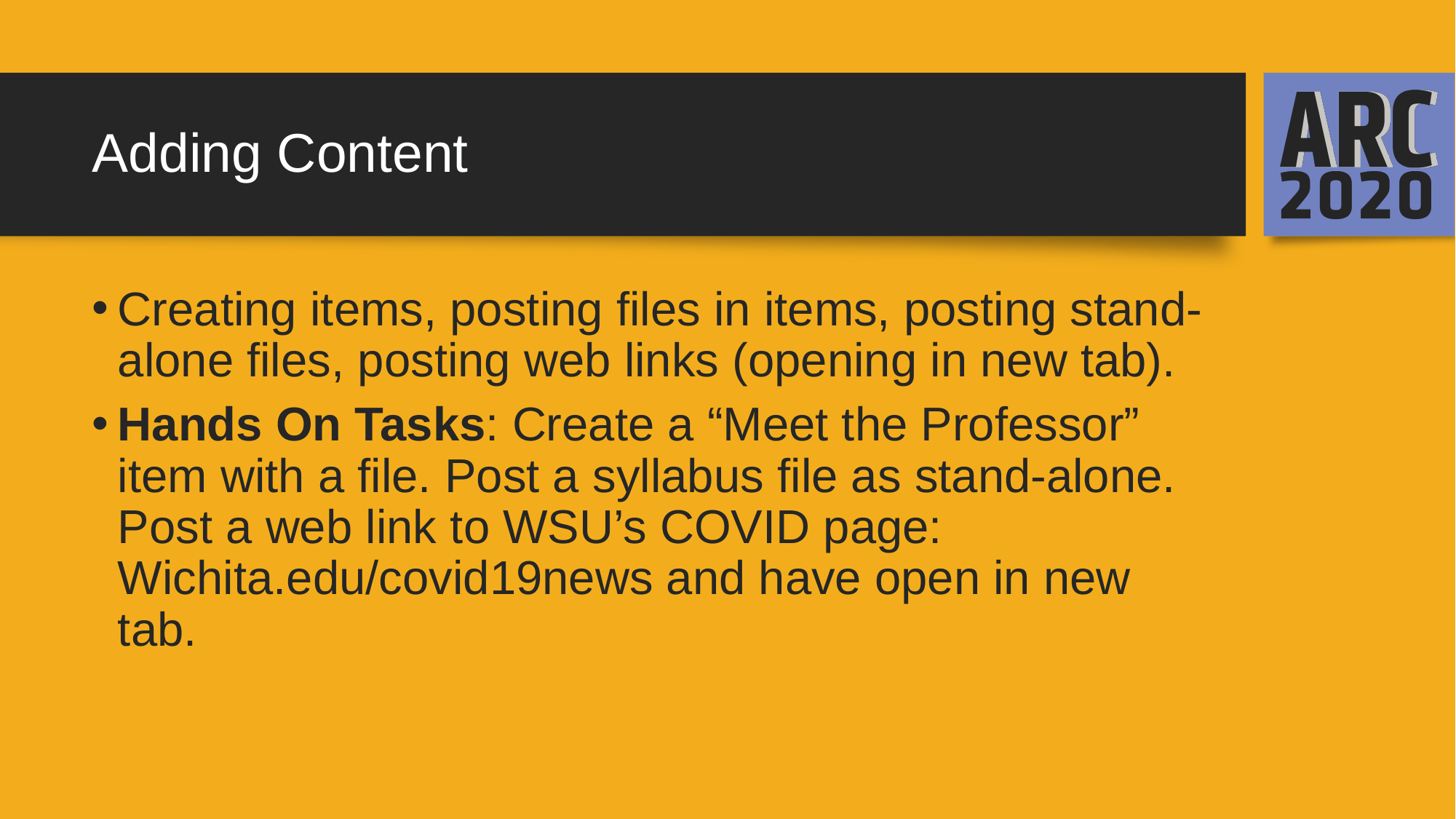

# Adding Content
Creating items, posting files in items, posting stand-alone files, posting web links (opening in new tab).
Hands On Tasks: Create a “Meet the Professor” item with a file. Post a syllabus file as stand-alone. Post a web link to WSU’s COVID page: Wichita.edu/covid19news and have open in new tab.